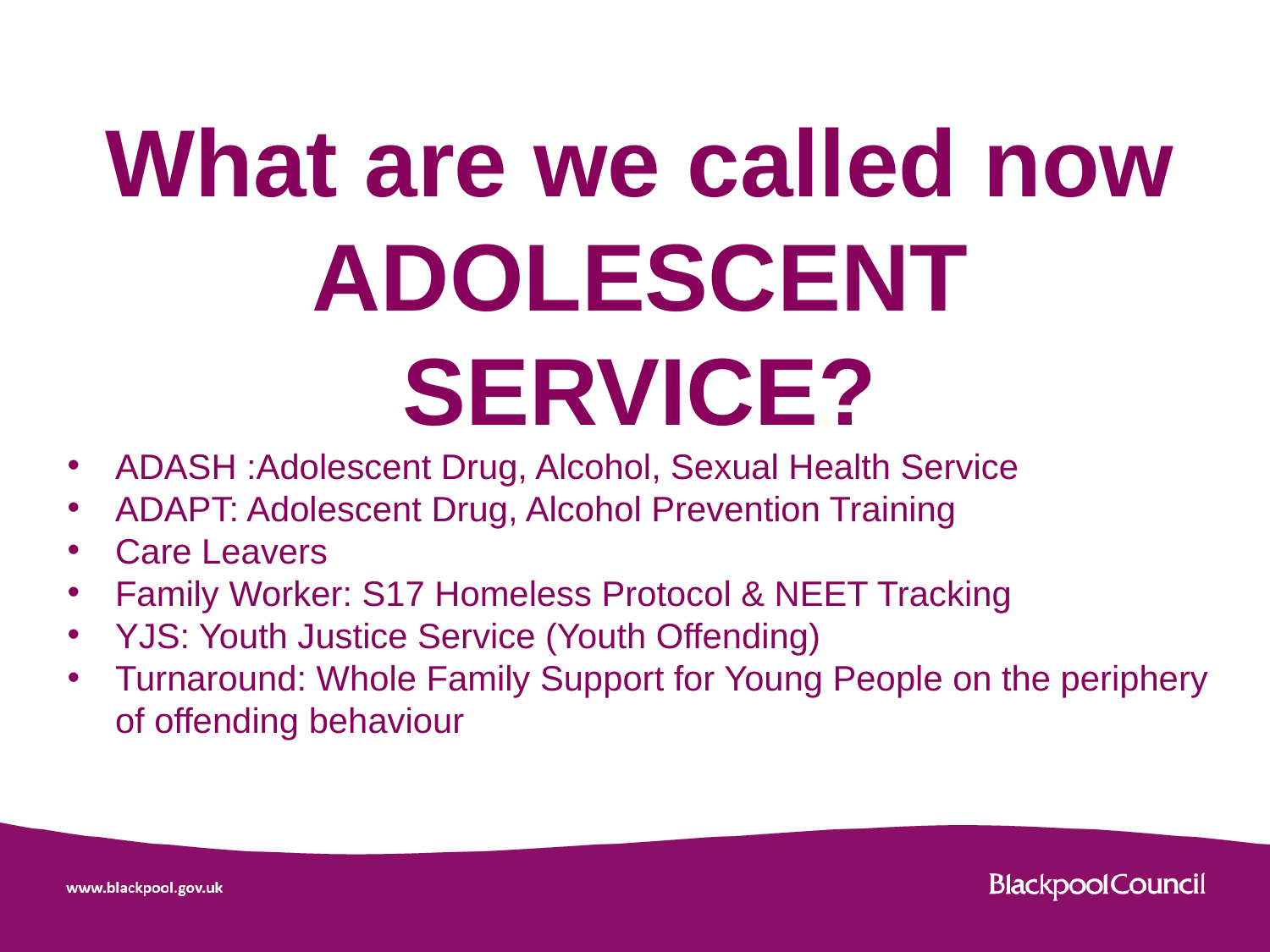

What are we called now
ADOLESCENT SERVICE?
ADASH :Adolescent Drug, Alcohol, Sexual Health Service
ADAPT: Adolescent Drug, Alcohol Prevention Training
Care Leavers
Family Worker: S17 Homeless Protocol & NEET Tracking
YJS: Youth Justice Service (Youth Offending)
Turnaround: Whole Family Support for Young People on the periphery of offending behaviour